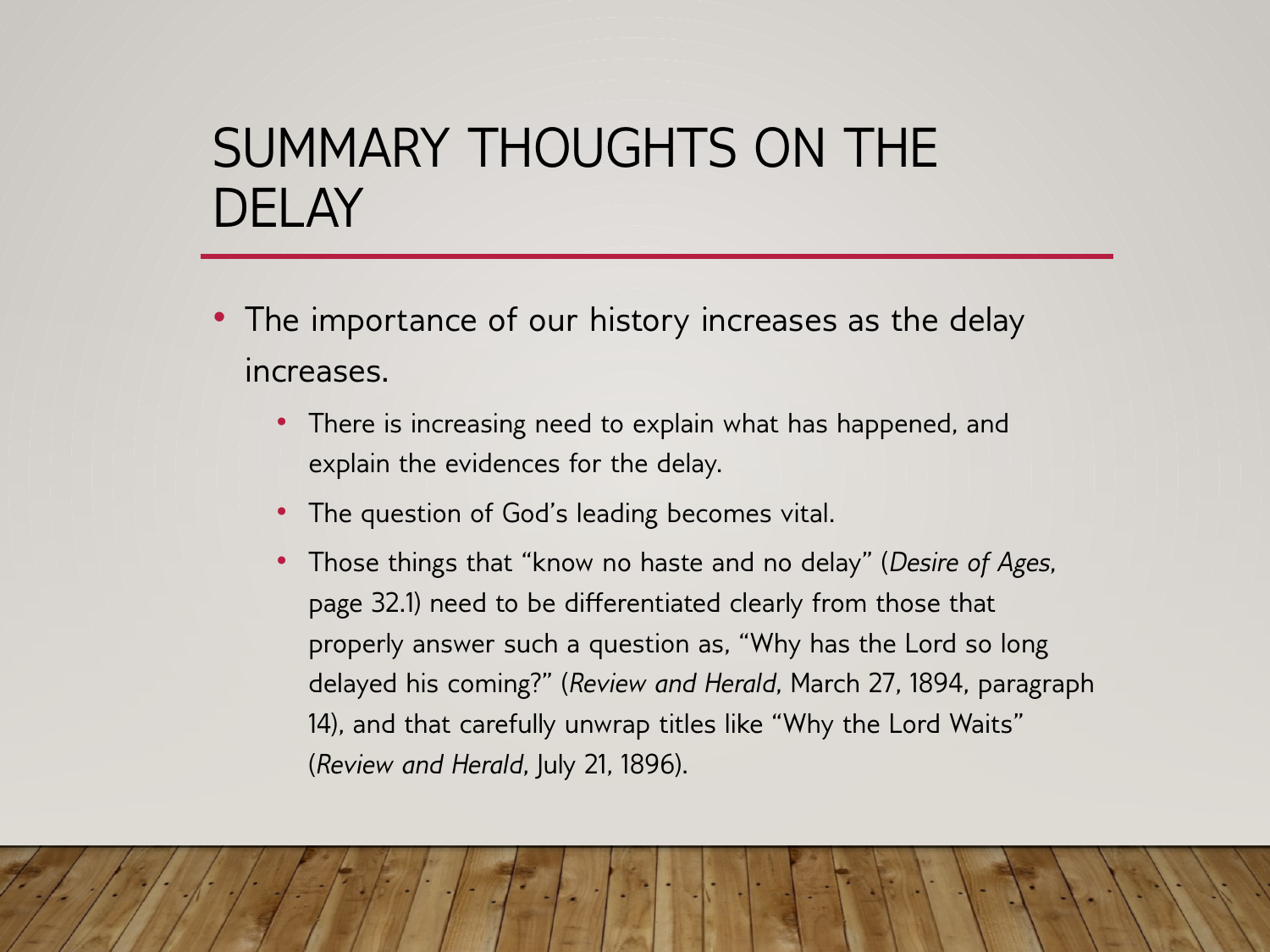

# Summary thoughts on the delay
The importance of our history increases as the delay increases.
There is increasing need to explain what has happened, and explain the evidences for the delay.
The question of God’s leading becomes vital.
Those things that “know no haste and no delay” (Desire of Ages, page 32.1) need to be differentiated clearly from those that properly answer such a question as, “Why has the Lord so long delayed his coming?” (Review and Herald, March 27, 1894, paragraph 14), and that carefully unwrap titles like “Why the Lord Waits” (Review and Herald, July 21, 1896).